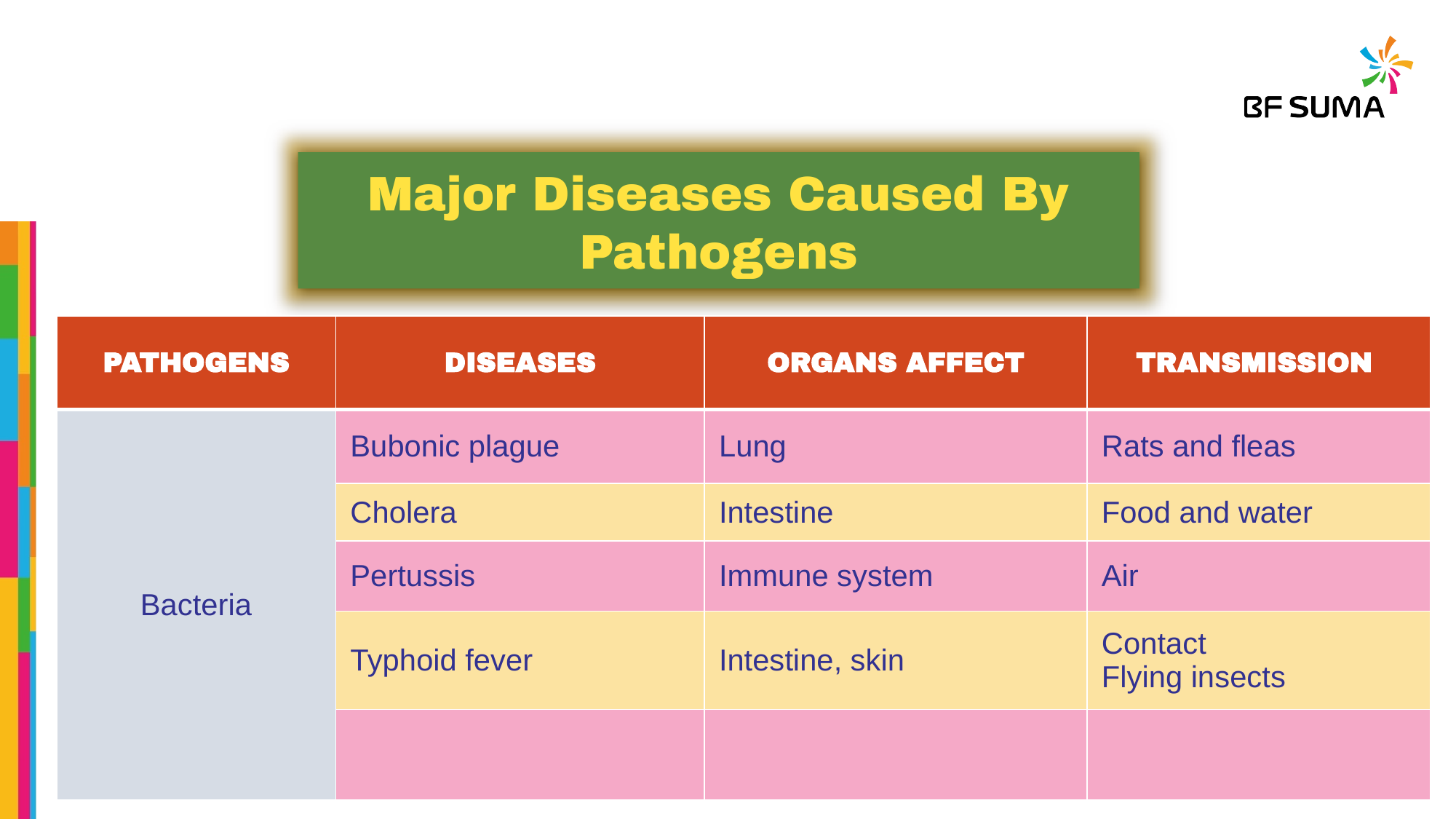

Major Diseases Caused By Pathogens
| PATHOGENS | DISEASES | ORGANS AFFECT | TRANSMISSION |
| --- | --- | --- | --- |
| Bacteria | Bubonic plague | Lung | Rats and fleas |
|  | Cholera | Intestine | Food and water |
|  | Pertussis | Immune system | Air |
|  | Typhoid fever | Intestine, skin | Contact Flying insects |
|  |  |  |  |